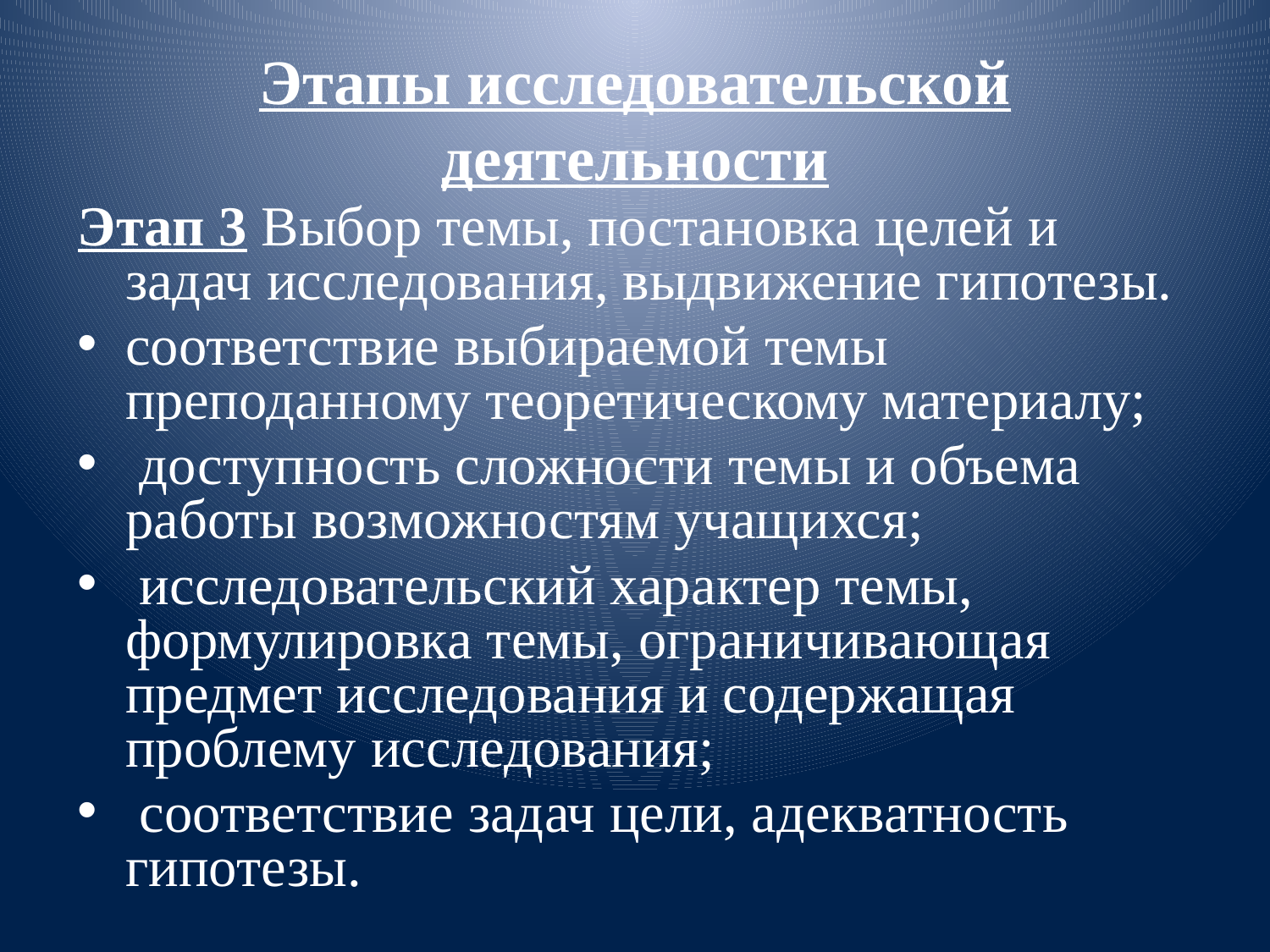

# Этапы исследовательской деятельности
Этап 3 Выбор темы, постановка целей и задач исследования, выдвижение гипотезы.
соответствие выбираемой темы преподанному теоретическому материалу;
 доступность сложности темы и объема работы возможностям учащихся;
 исследовательский характер темы, формулировка темы, ограничивающая предмет исследования и содержащая проблему исследования;
 соответствие задач цели, адекватность гипотезы.